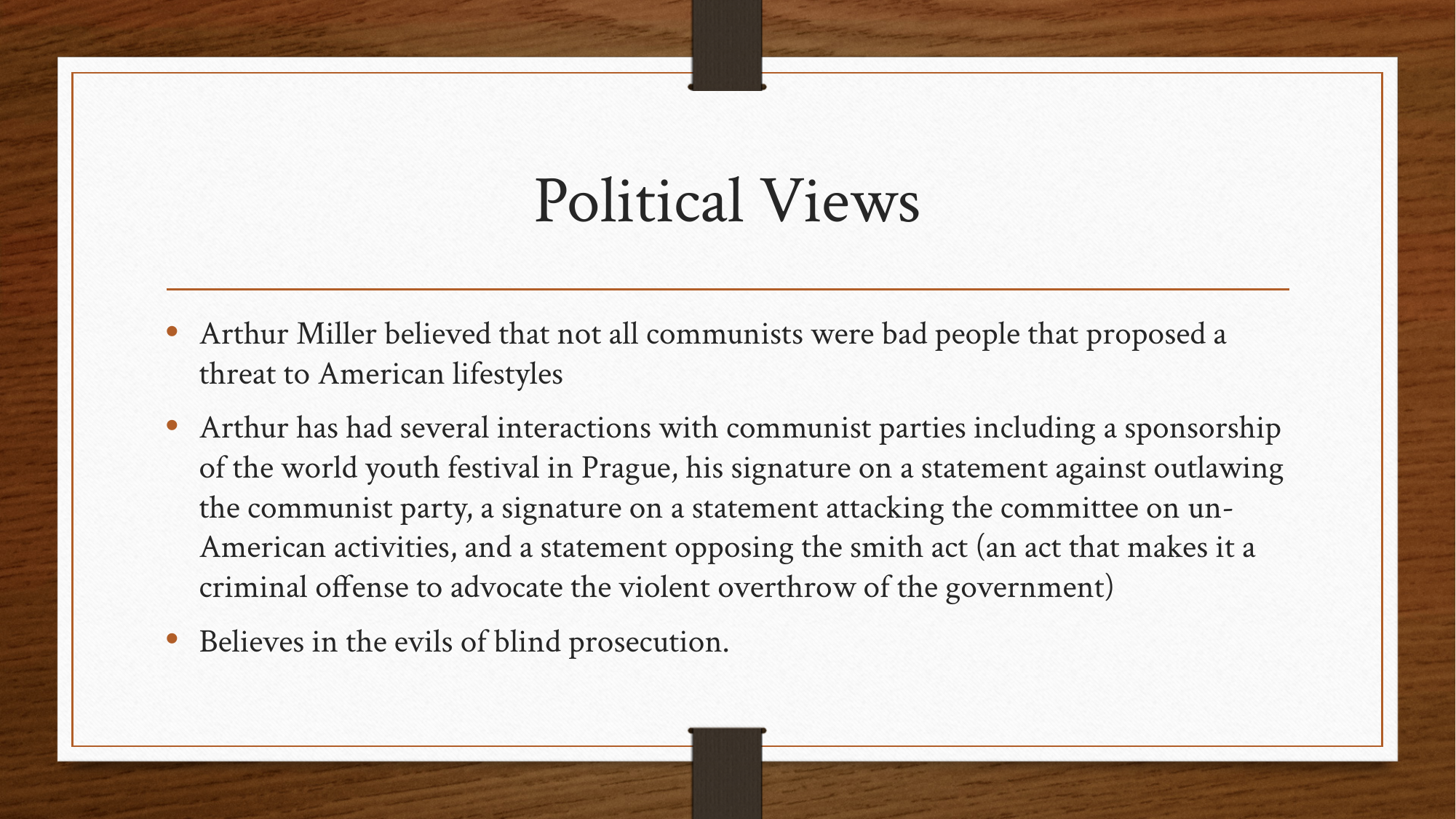

# Political Views
Arthur Miller believed that not all communists were bad people that proposed a threat to American lifestyles
Arthur has had several interactions with communist parties including a sponsorship of the world youth festival in Prague, his signature on a statement against outlawing the communist party, a signature on a statement attacking the committee on un-American activities, and a statement opposing the smith act (an act that makes it a criminal offense to advocate the violent overthrow of the government)
Believes in the evils of blind prosecution.